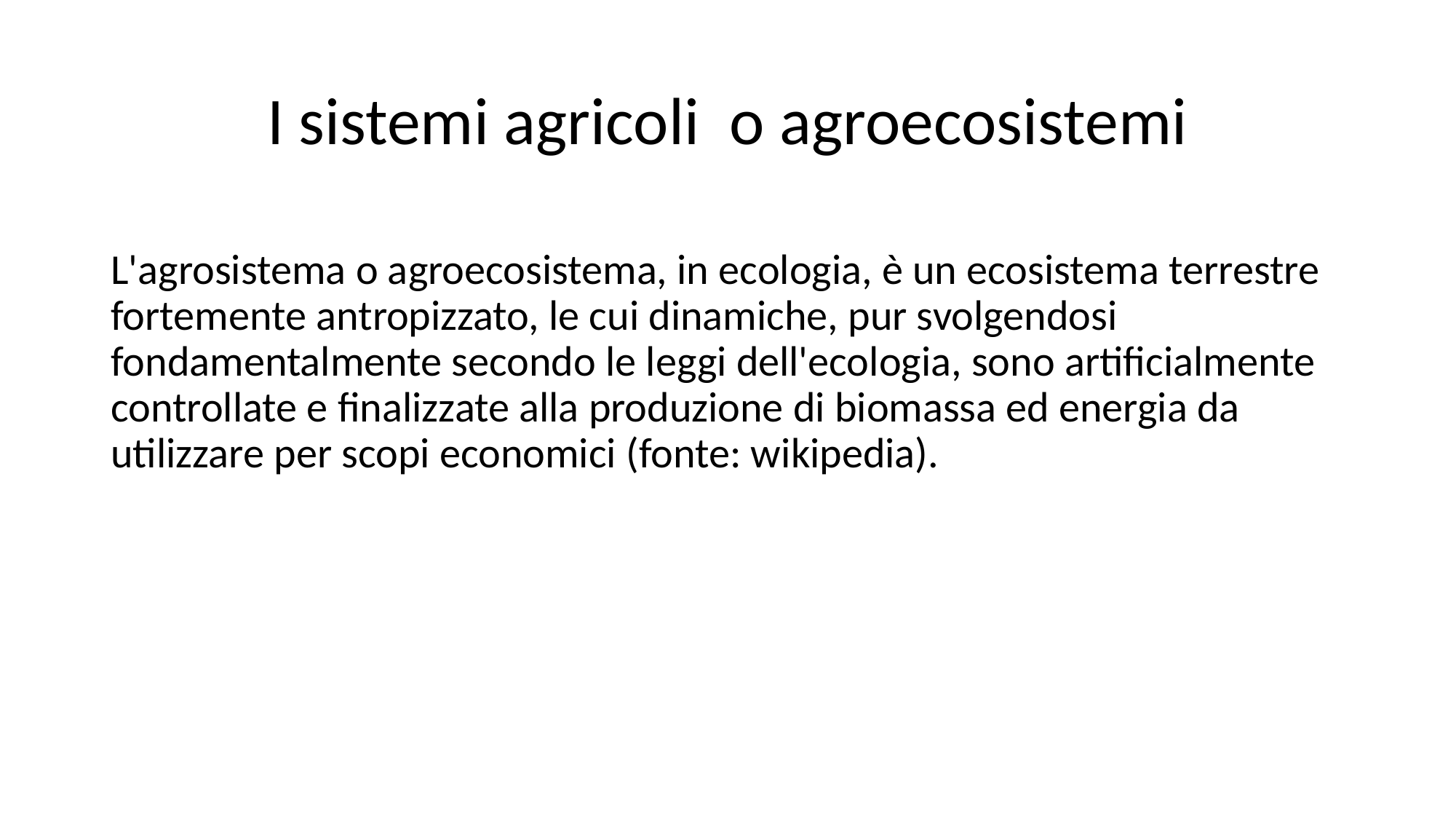

# I sistemi agricoli  o agroecosistemi
L'agrosistema o agroecosistema, in ecologia, è un ecosistema terrestre fortemente antropizzato, le cui dinamiche, pur svolgendosi fondamentalmente secondo le leggi dell'ecologia, sono artificialmente controllate e finalizzate alla produzione di biomassa ed energia da utilizzare per scopi economici (fonte: wikipedia).